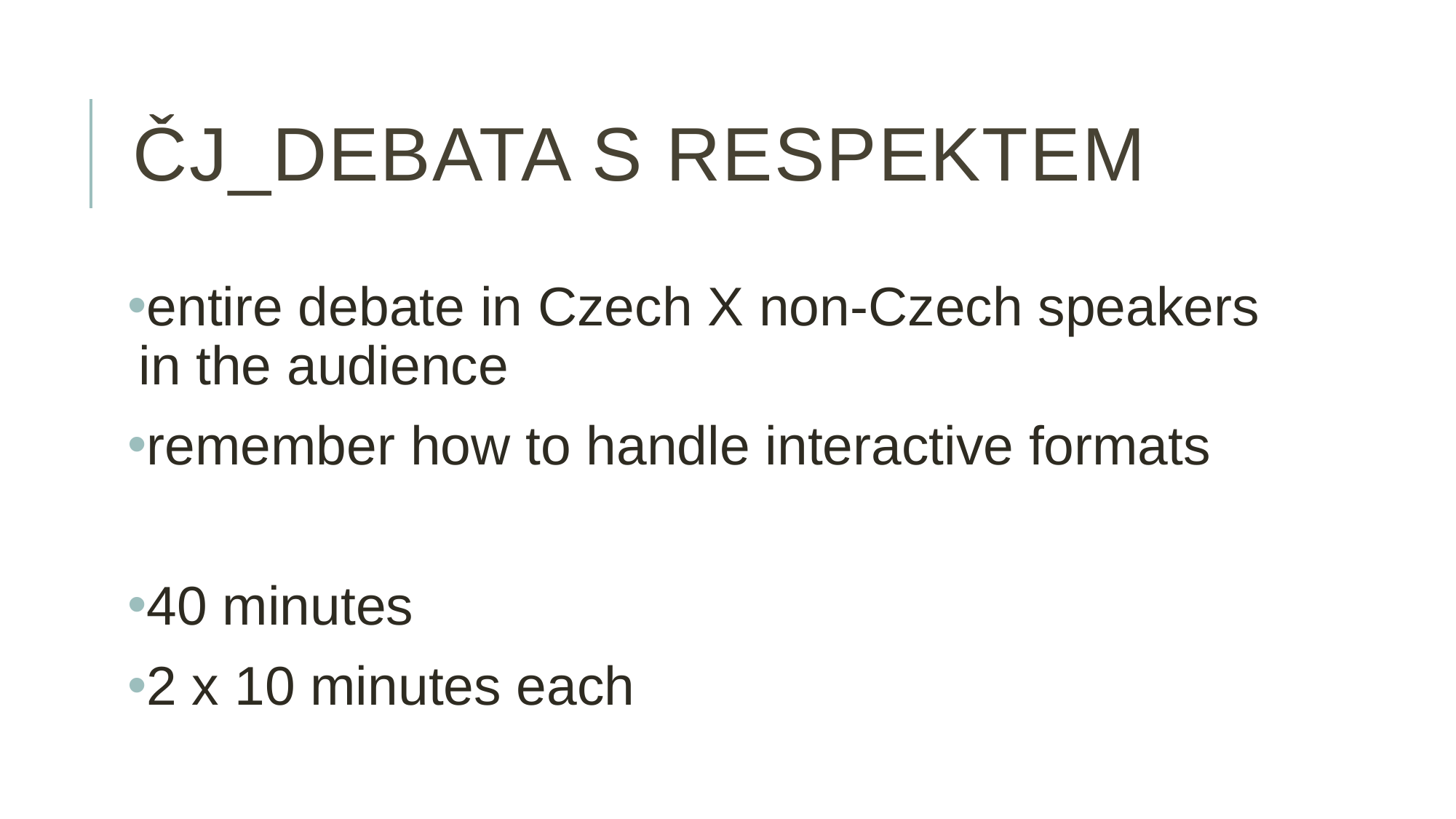

# ČJ_debata s respektem
entire debate in Czech X non-Czech speakers in the audience
remember how to handle interactive formats

40 minutes
2 x 10 minutes each